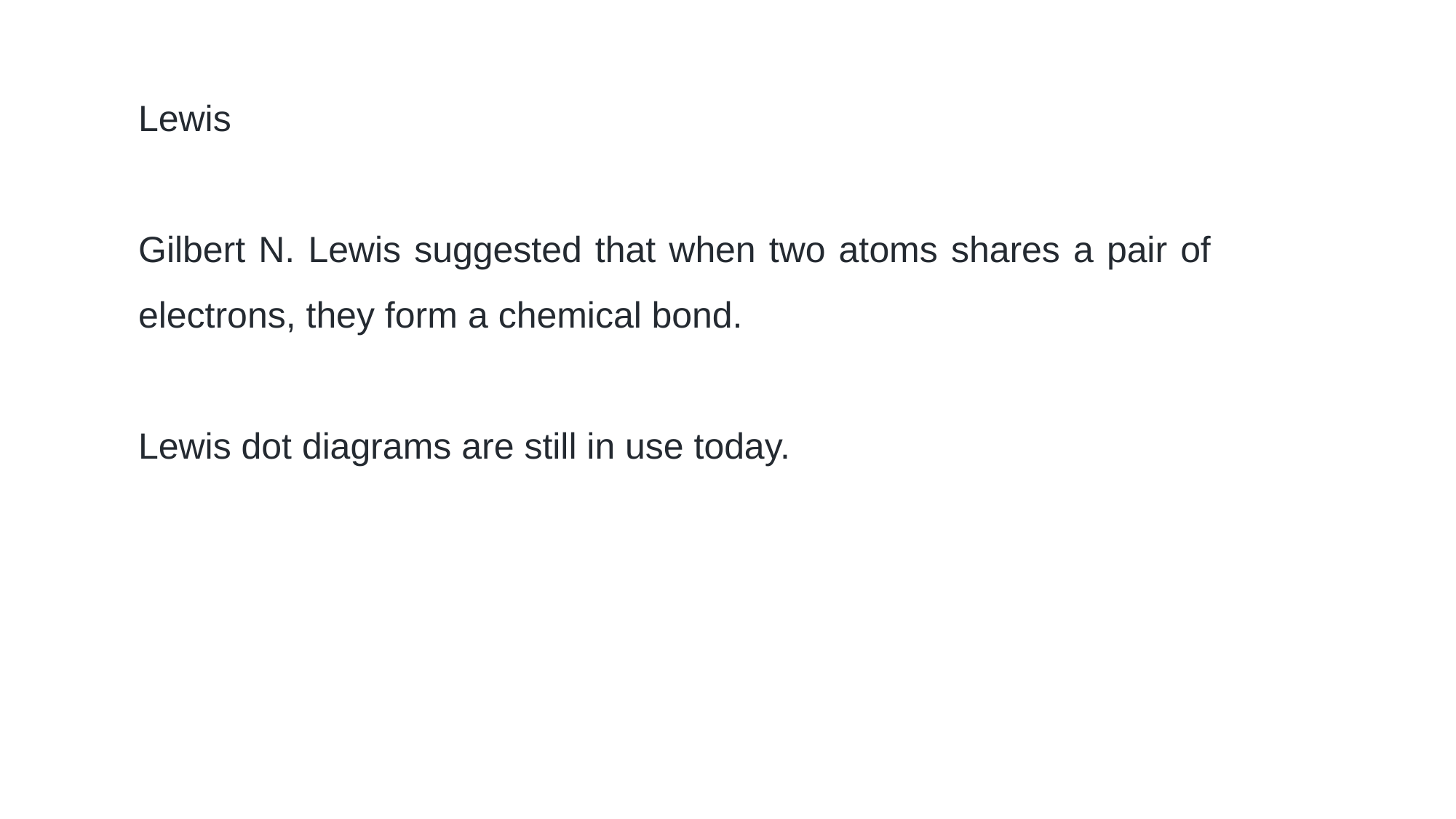

Lewis

Gilbert N. Lewis suggested that when two atoms shares a pair of electrons, they form a chemical bond.

Lewis dot diagrams are still in use today.